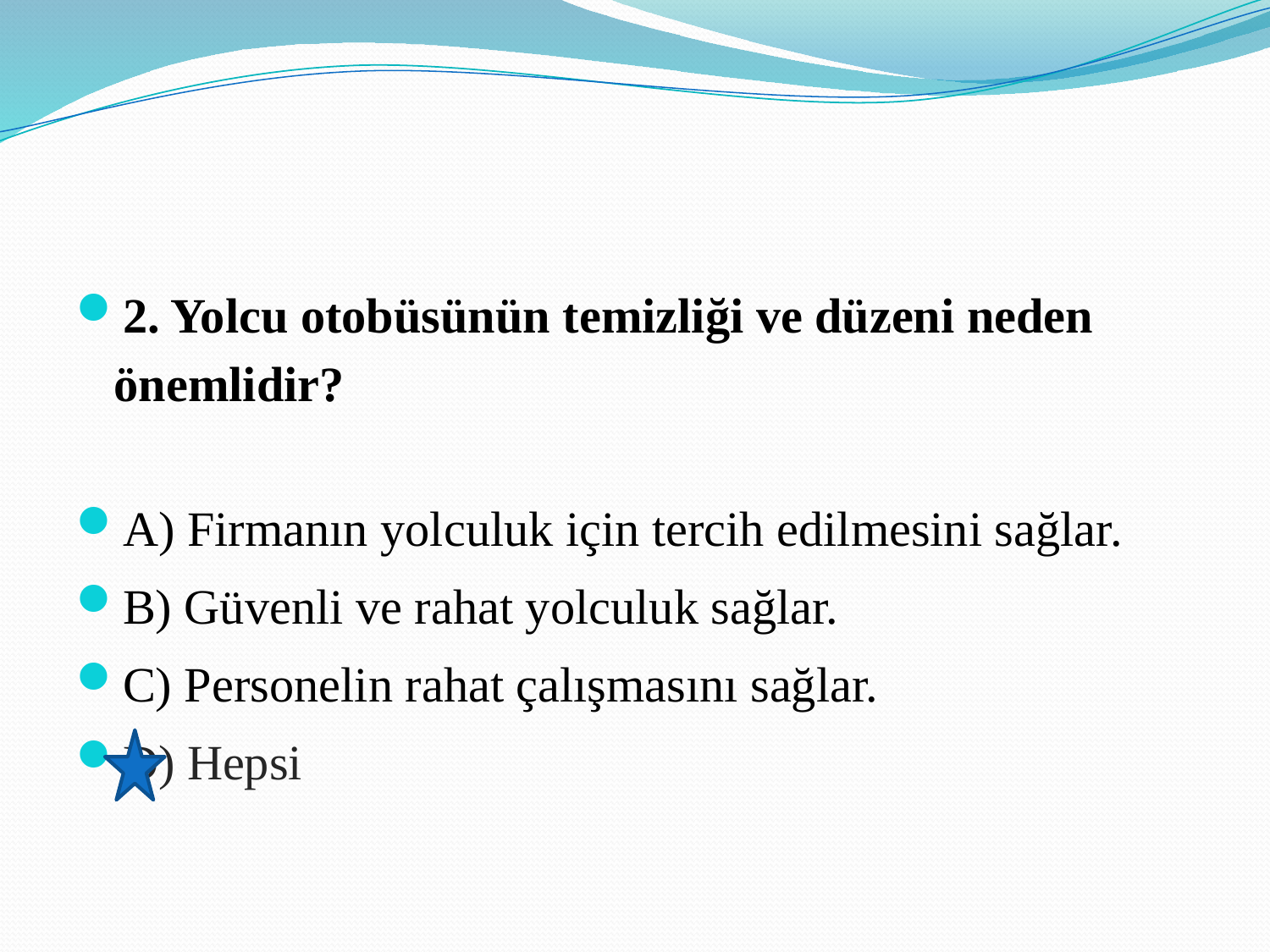

#
2. Yolcu otobüsünün temizliği ve düzeni neden önemlidir?

A) Firmanın yolculuk için tercih edilmesini sağlar.
B) Güvenli ve rahat yolculuk sağlar.
C) Personelin rahat çalışmasını sağlar.
D) Hepsi